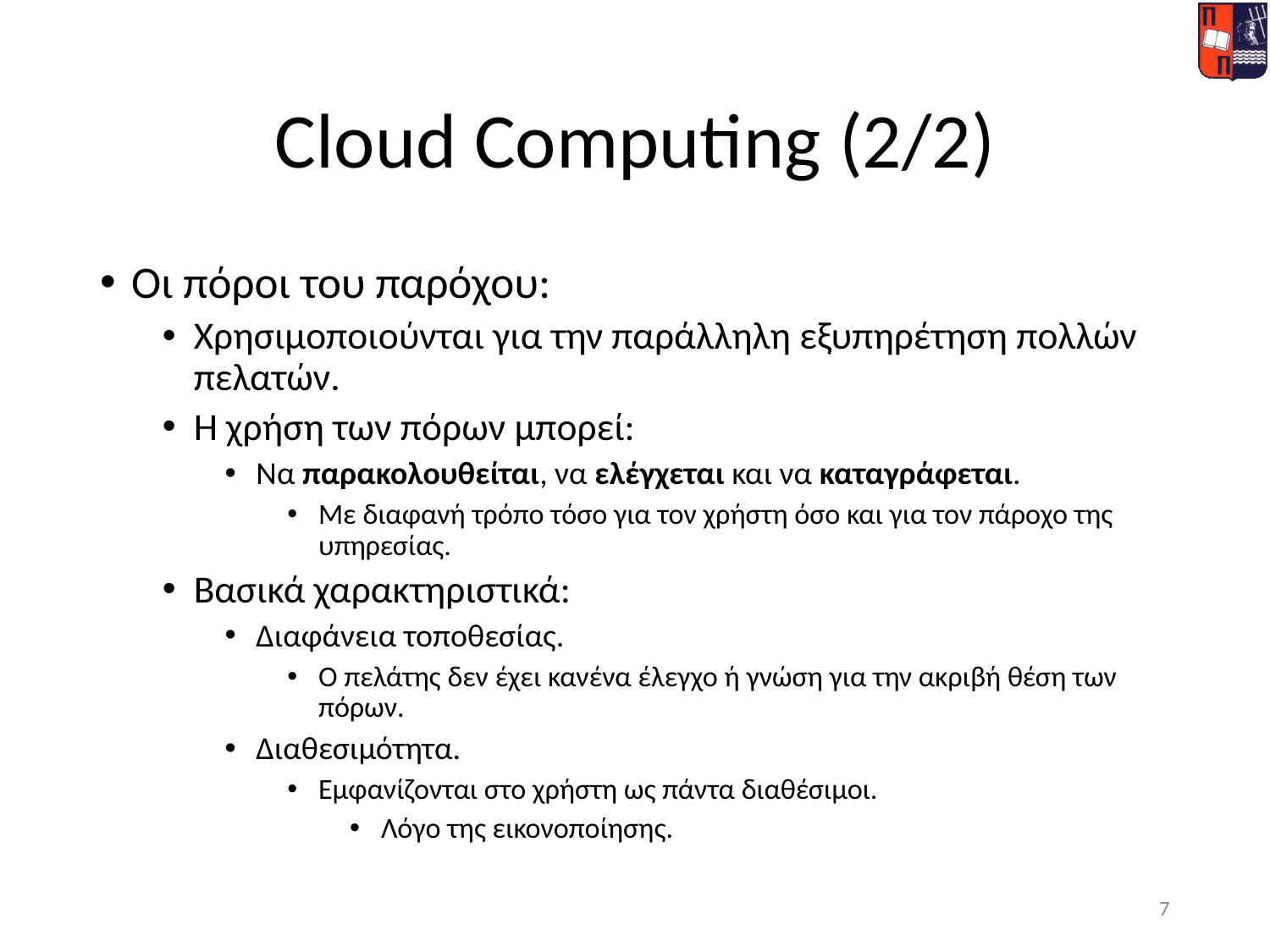

# Cloud Computing (2/2)
Οι πόροι του παρόχου:
Χρησιμοποιούνται για την παράλληλη εξυπηρέτηση πολλών πελατών.
Η χρήση των πόρων μπορεί:
Να παρακολουθείται, να ελέγχεται και να καταγράφεται.
Με διαφανή τρόπο τόσο για τον χρήστη όσο και για τον πάροχο της υπηρεσίας.
Βασικά χαρακτηριστικά:
Διαφάνεια τοποθεσίας.
Ο πελάτης δεν έχει κανένα έλεγχο ή γνώση για την ακριβή θέση των πόρων.
Διαθεσιμότητα.
Εμφανίζονται στο χρήστη ως πάντα διαθέσιμοι.
Λόγο της εικονοποίησης.
7